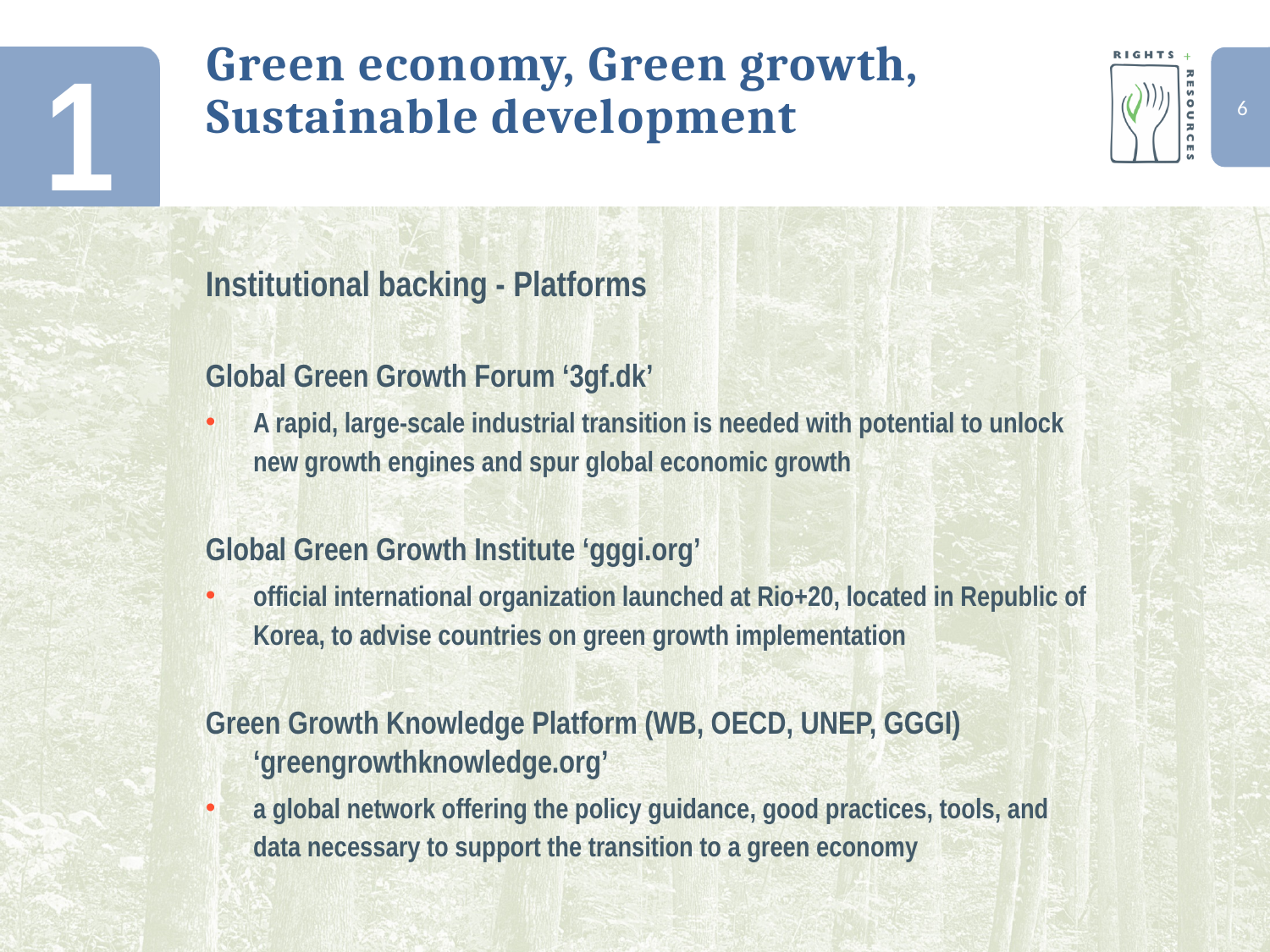

1
# Green economy, Green growth, Sustainable development
Institutional backing - Platforms

Global Green Growth Forum ‘3gf.dk’
A rapid, large-scale industrial transition is needed with potential to unlock new growth engines and spur global economic growth

Global Green Growth Institute ‘gggi.org’
official international organization launched at Rio+20, located in Republic of Korea, to advise countries on green growth implementation

Green Growth Knowledge Platform (WB, OECD, UNEP, GGGI)  ‘greengrowthknowledge.org’
a global network offering the policy guidance, good practices, tools, and data necessary to support the transition to a green economy